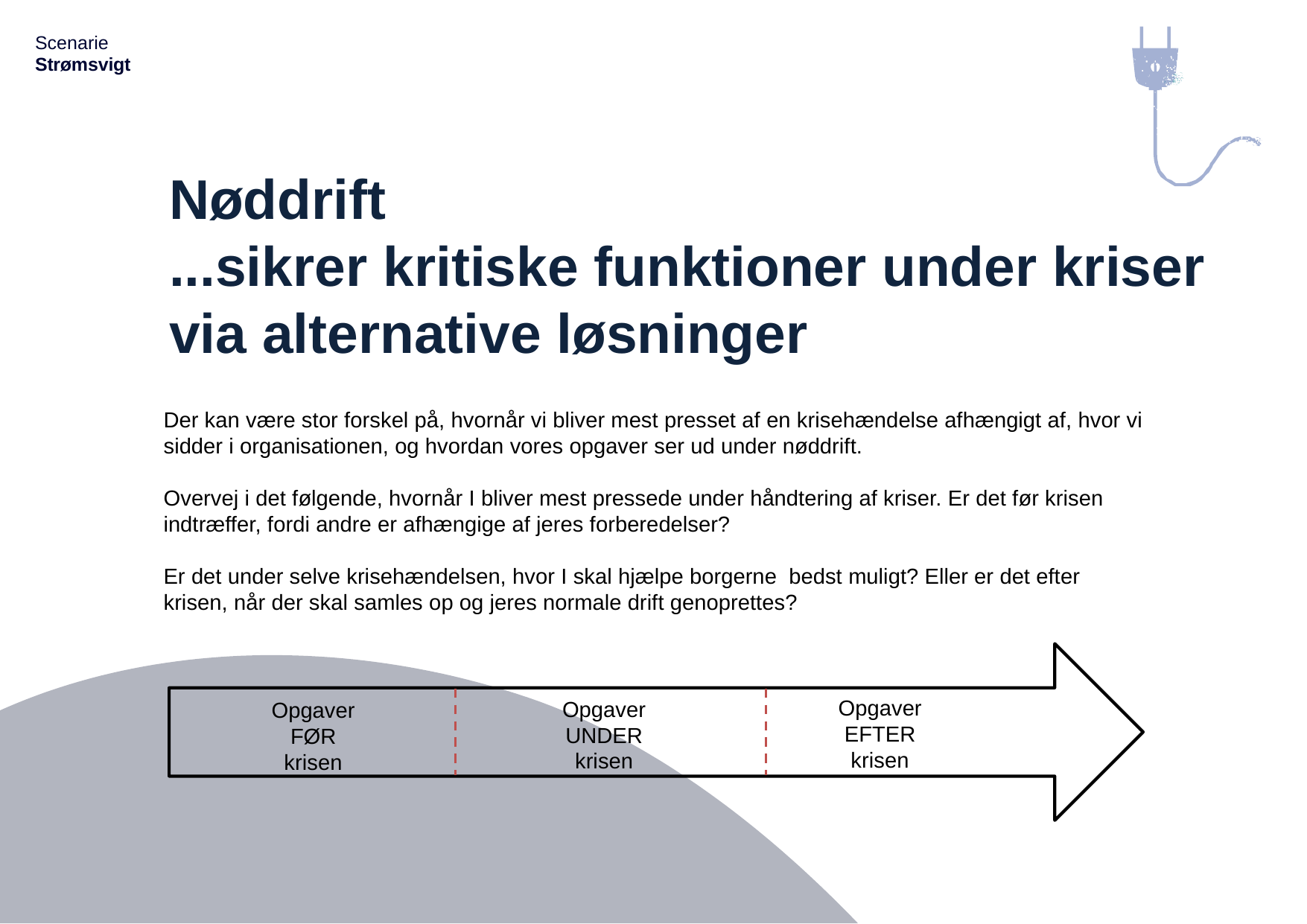

Scenarie
Strømsvigt
Nøddrift
...sikrer kritiske funktioner under kriser via alternative løsninger
Der kan være stor forskel på, hvornår vi bliver mest presset af en krisehændelse afhængigt af, hvor vi sidder i organisationen, og hvordan vores opgaver ser ud under nøddrift.

Overvej i det følgende, hvornår I bliver mest pressede under håndtering af kriser. Er det før krisen indtræffer, fordi andre er afhængige af jeres forberedelser?

Er det under selve krisehændelsen, hvor I skal hjælpe borgerne  bedst muligt? Eller er det efter krisen, når der skal samles op og jeres normale drift genoprettes?

Opgaver
EFTER
krisen
Opgaver
UNDER
krisen
Opgaver
FØR
krisen